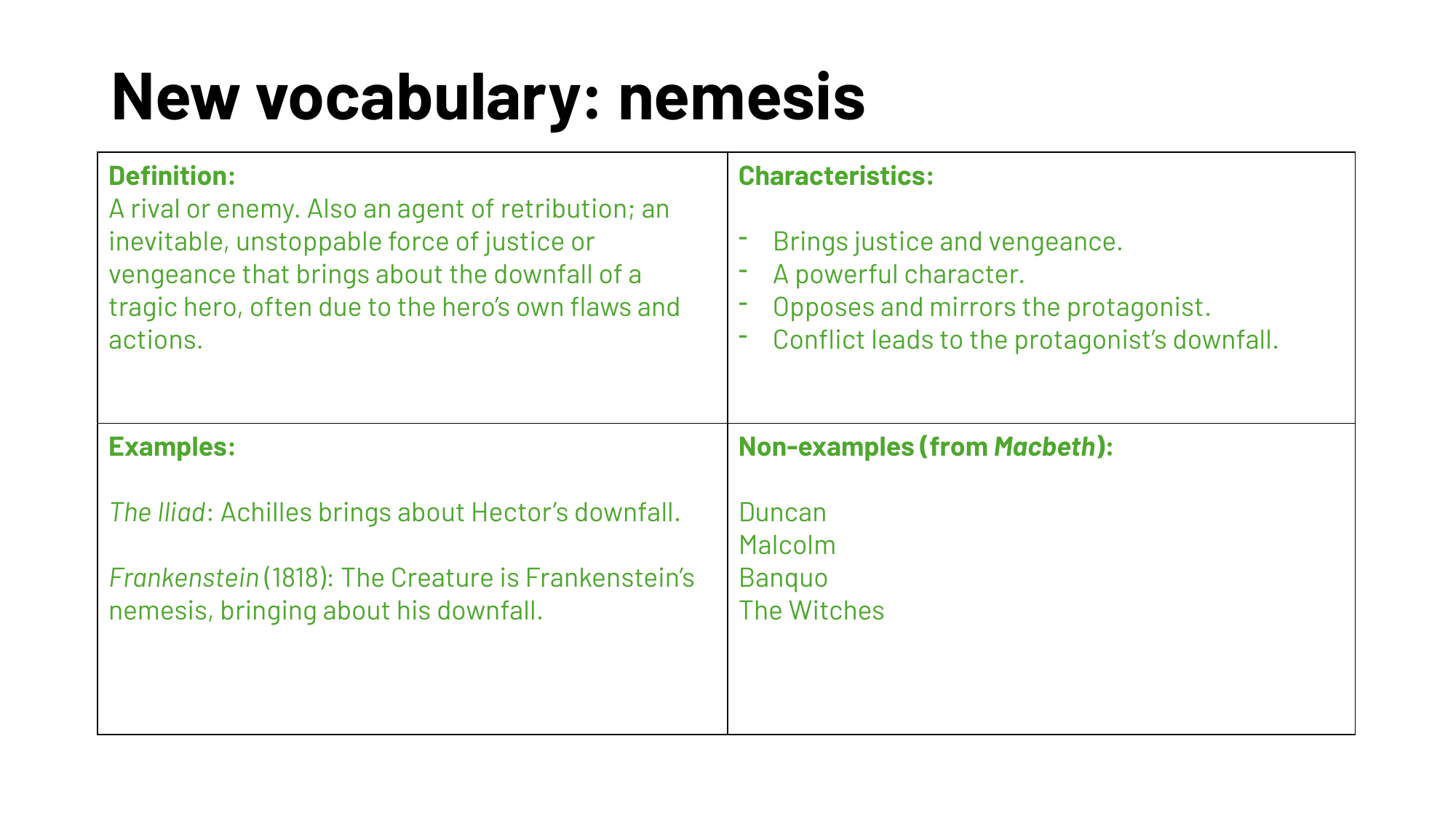

# New vocabulary: nemesis
| Definition: A rival or enemy. Also an agent of retribution; an inevitable, unstoppable force of justice or vengeance that brings about the downfall of a tragic hero, often due to the hero’s own flaws and actions. | Characteristics: Brings justice and vengeance. A powerful character. Opposes and mirrors the protagonist. Conflict leads to the protagonist’s downfall. |
| --- | --- |
| Examples: The Iliad: Achilles brings about Hector’s downfall. Frankenstein (1818): The Creature is Frankenstein’s nemesis, bringing about his downfall. | Non-examples (from Macbeth): Duncan Malcolm Banquo The Witches |